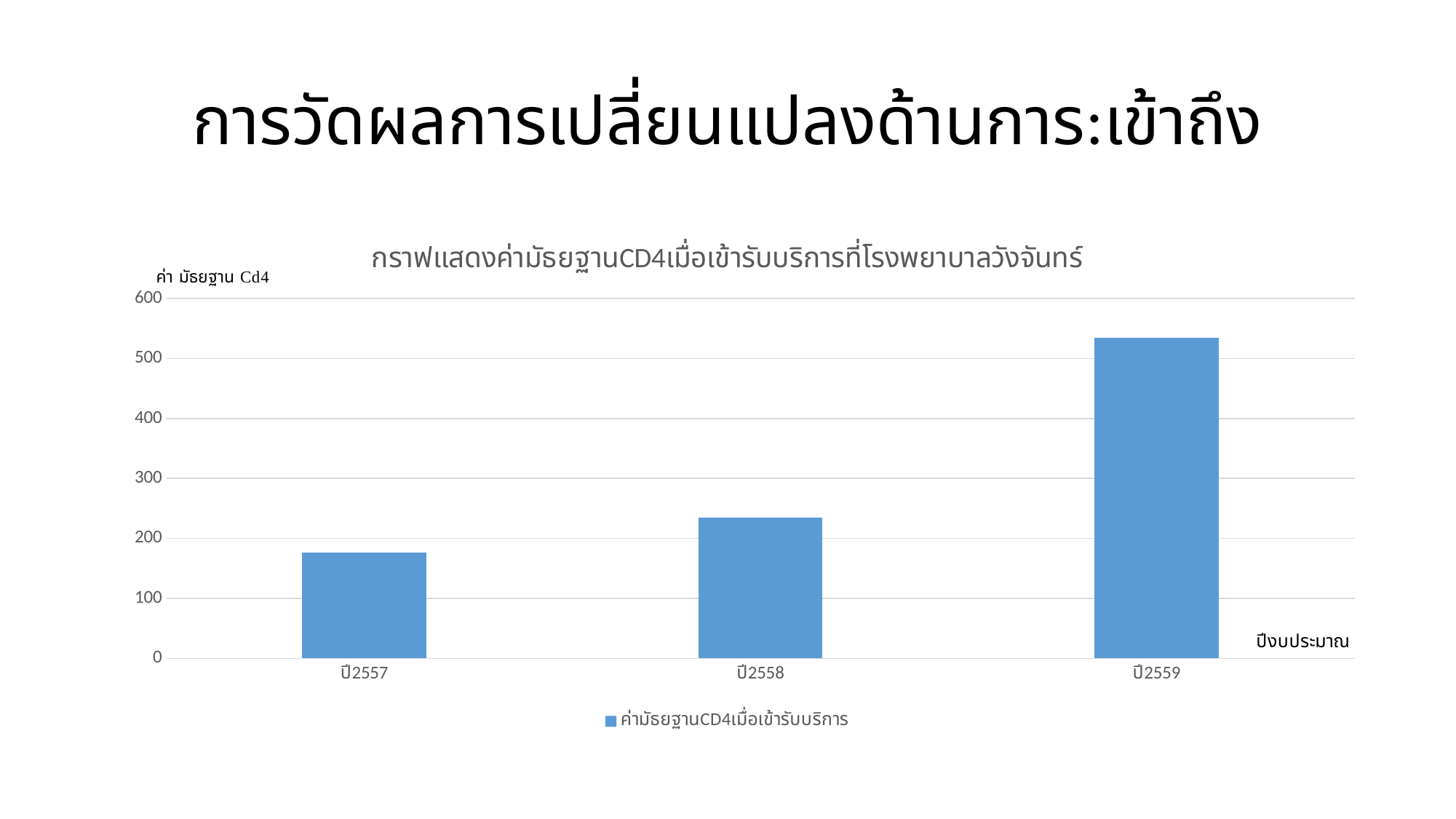

# การวัดผลการเปลี่ยนแปลงด้านการ:เข้าถึง

### Chart: กราฟแสดงค่ามัธยฐานCD4เมื่อเข้ารับบริการที่โรงพยาบาลวังจันทร์

| Category | ค่ามัธยฐานCD4เมื่อเข้ารับบริการ |
|---|---|
| ปี2557 | 176.0 |
| ปี2558 | 235.0 |
| ปี2559 | 534.0 |